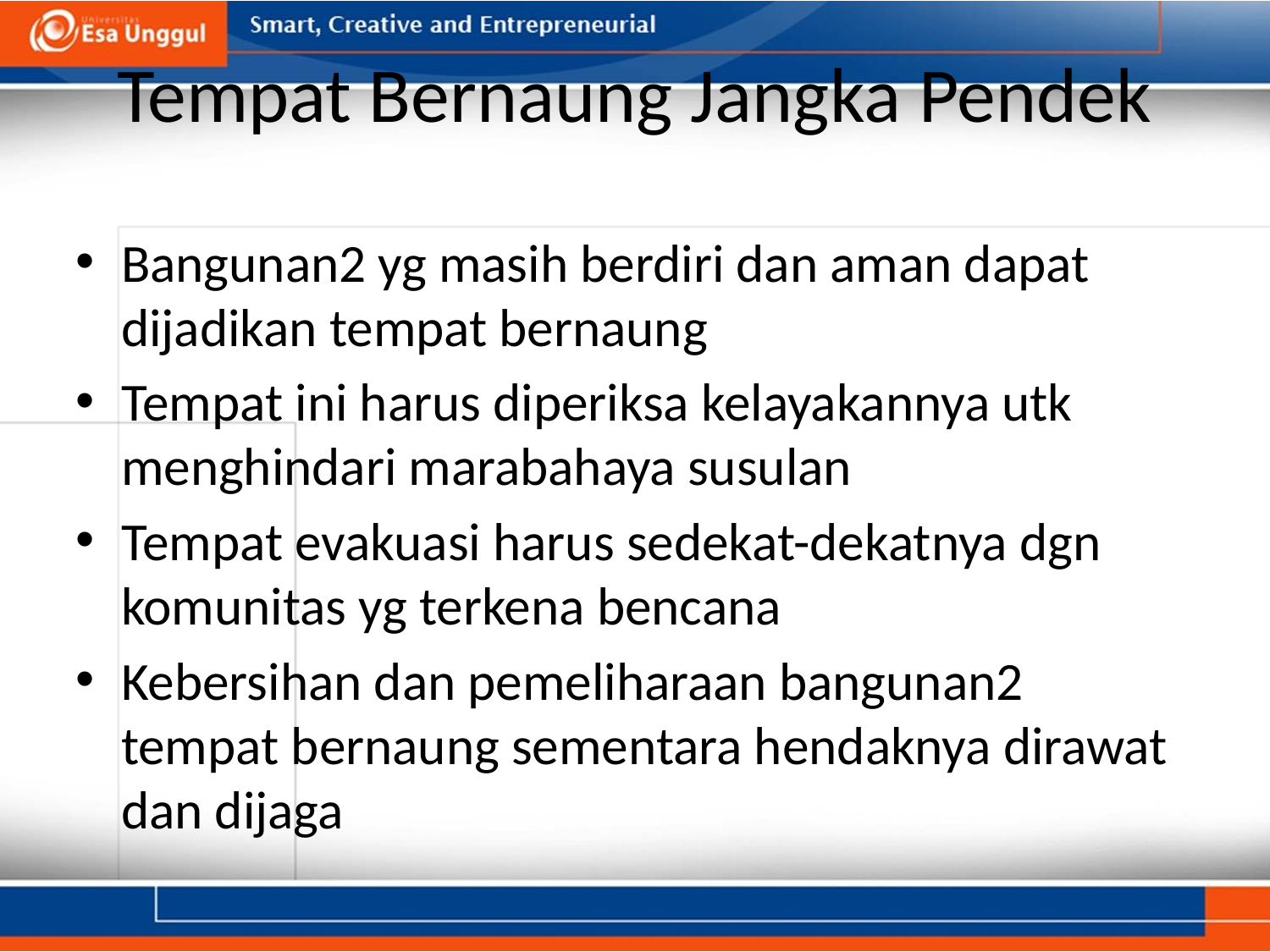

# Tempat Bernaung Jangka Pendek
Bangunan2 yg masih berdiri dan aman dapat dijadikan tempat bernaung
Tempat ini harus diperiksa kelayakannya utk menghindari marabahaya susulan
Tempat evakuasi harus sedekat-dekatnya dgn komunitas yg terkena bencana
Kebersihan dan pemeliharaan bangunan2 tempat bernaung sementara hendaknya dirawat dan dijaga